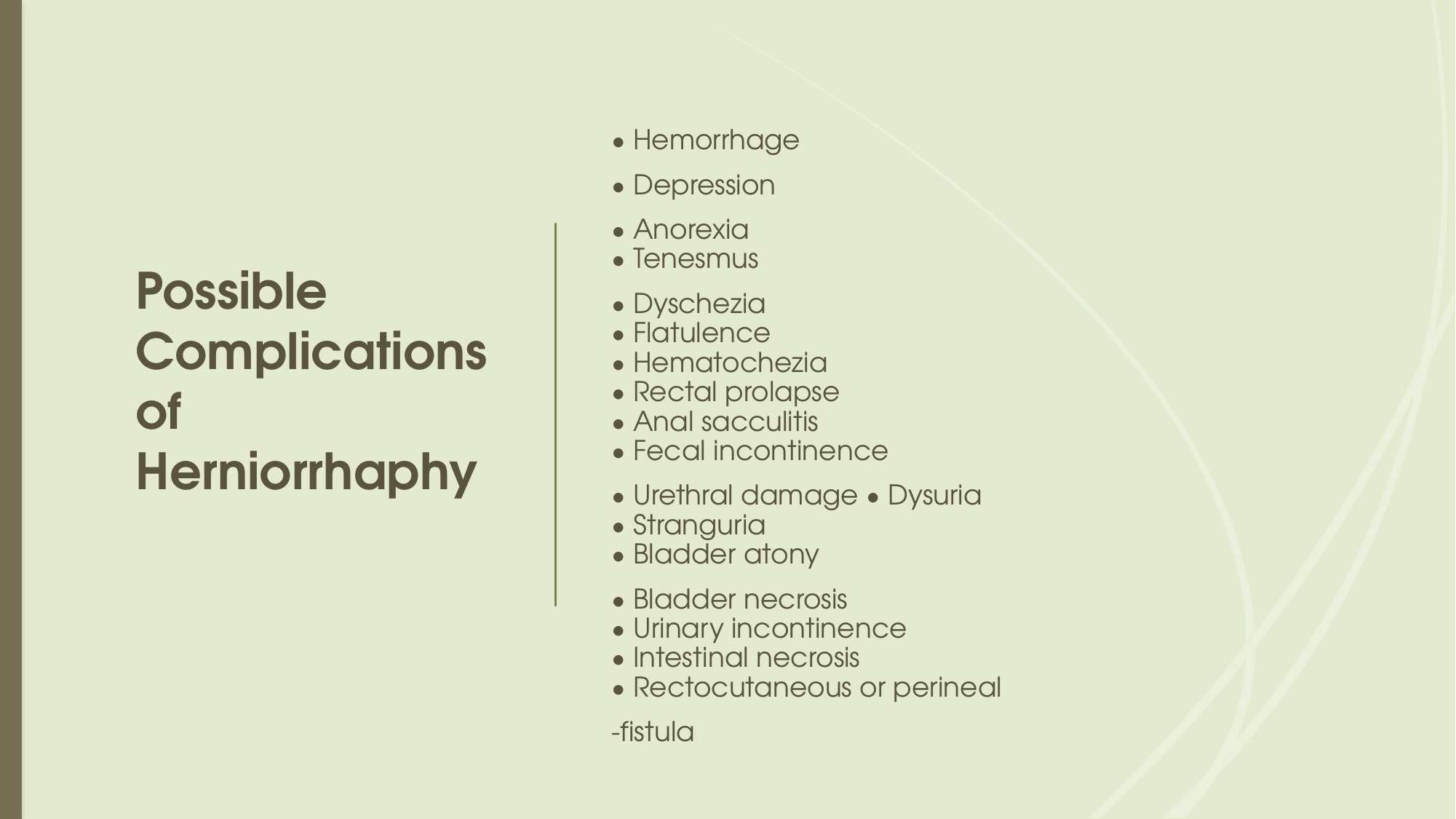

• Hemorrhage
• Depression
• Anorexia
• Tenesmus
• Dyschezia
• Flatulence
• Hematochezia
• Rectal prolapse
• Anal sacculitis
• Fecal incontinence
• Urethral damage • Dysuria
• Stranguria
• Bladder atony
• Bladder necrosis
• Urinary incontinence
• Intestinal necrosis
• Rectocutaneous or perineal
-fistula

# Possible Complications of Herniorrhaphy